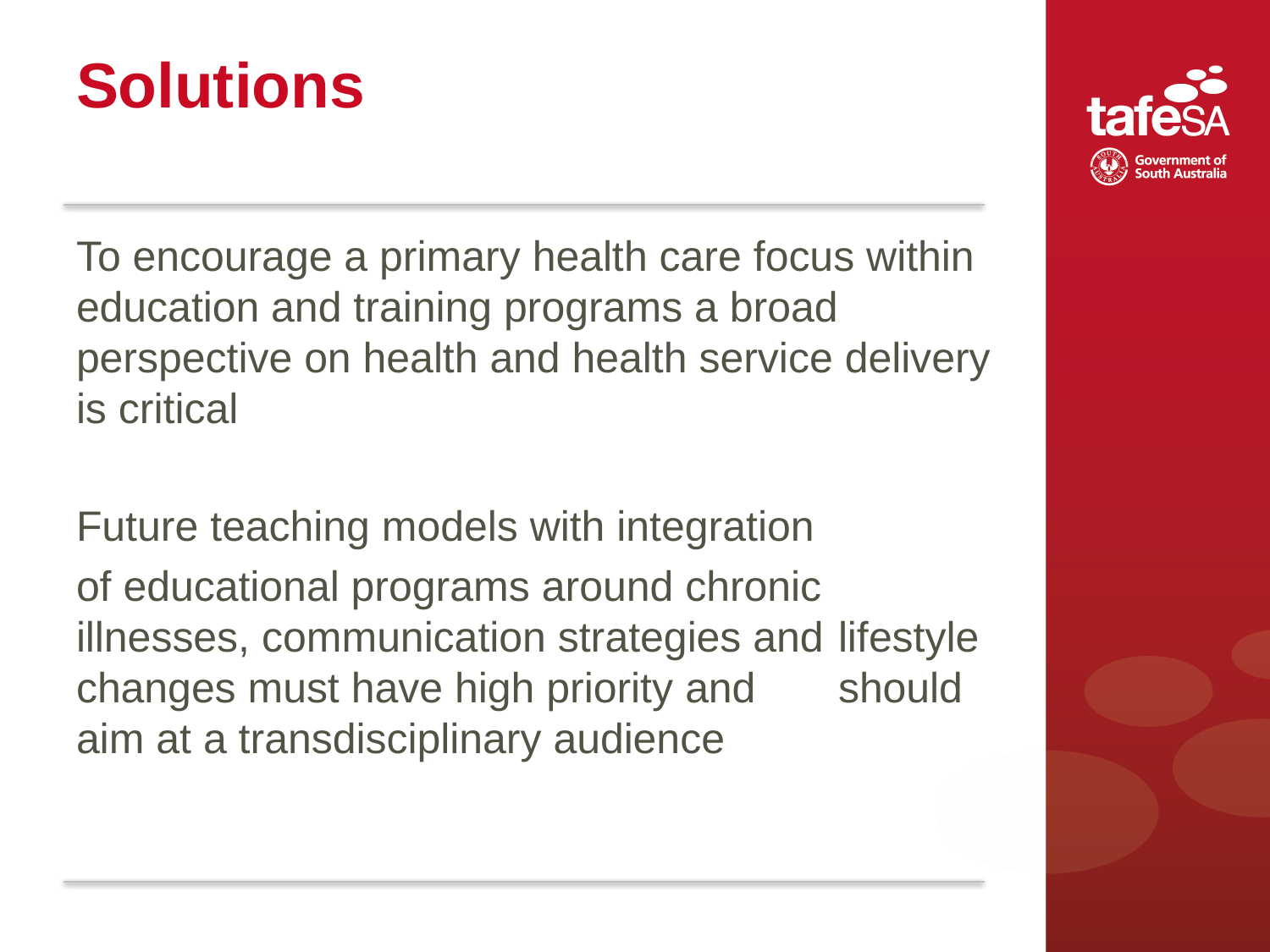

# Solutions
To encourage a primary health care focus within education and training programs a broad perspective on health and health service delivery is critical

Future teaching models with integration
of educational programs around chronic illnesses, communication strategies and 	lifestyle changes must have high priority and 	should aim at a transdisciplinary audience